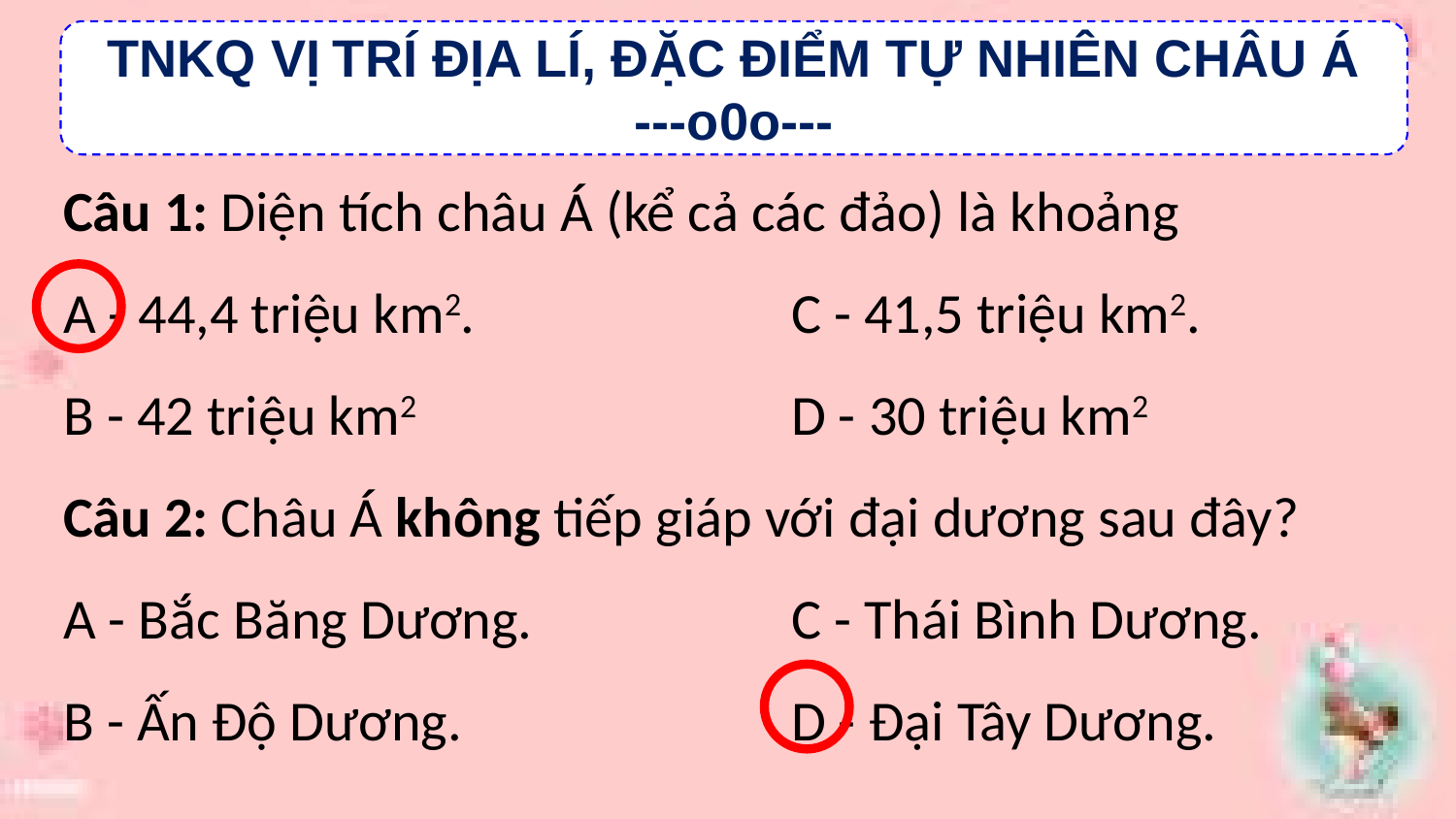

TNKQ VỊ TRÍ ĐỊA LÍ, ĐẶC ĐIỂM TỰ NHIÊN CHÂU Á
---o0o---
Câu 1: Diện tích châu Á (kể cả các đảo) là khoảng
A - 44,4 triệu km2. 			C - 41,5 triệu km2.
B - 42 triệu km2			D - 30 triệu km2
Câu 2: Châu Á không tiếp giáp với đại dương sau đây?
A - Bắc Băng Dương.		C - Thái Bình Dương.
B - Ấn Độ Dương.			D - Đại Tây Dương.